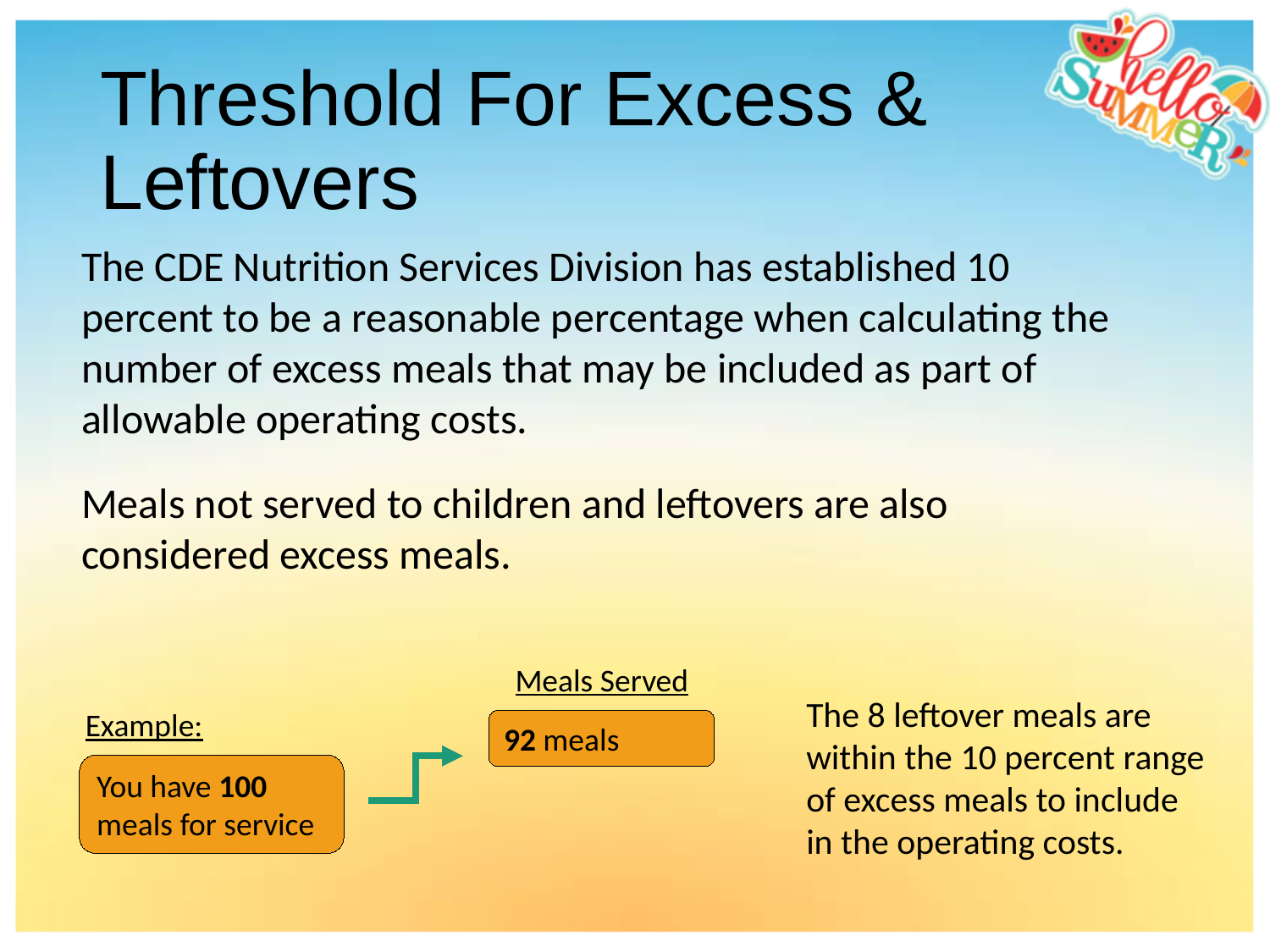

# Threshold For Excess & Leftovers

The CDE Nutrition Services Division has established 10 percent to be a reasonable percentage when calculating the number of excess meals that may be included as part of allowable operating costs.

Meals not served to children and leftovers are also considered excess meals.

Meals Served
The 8 leftover meals are within the 10 percent range of excess meals to include in the operating costs.
Example:
92 meals
You have 100 meals for service